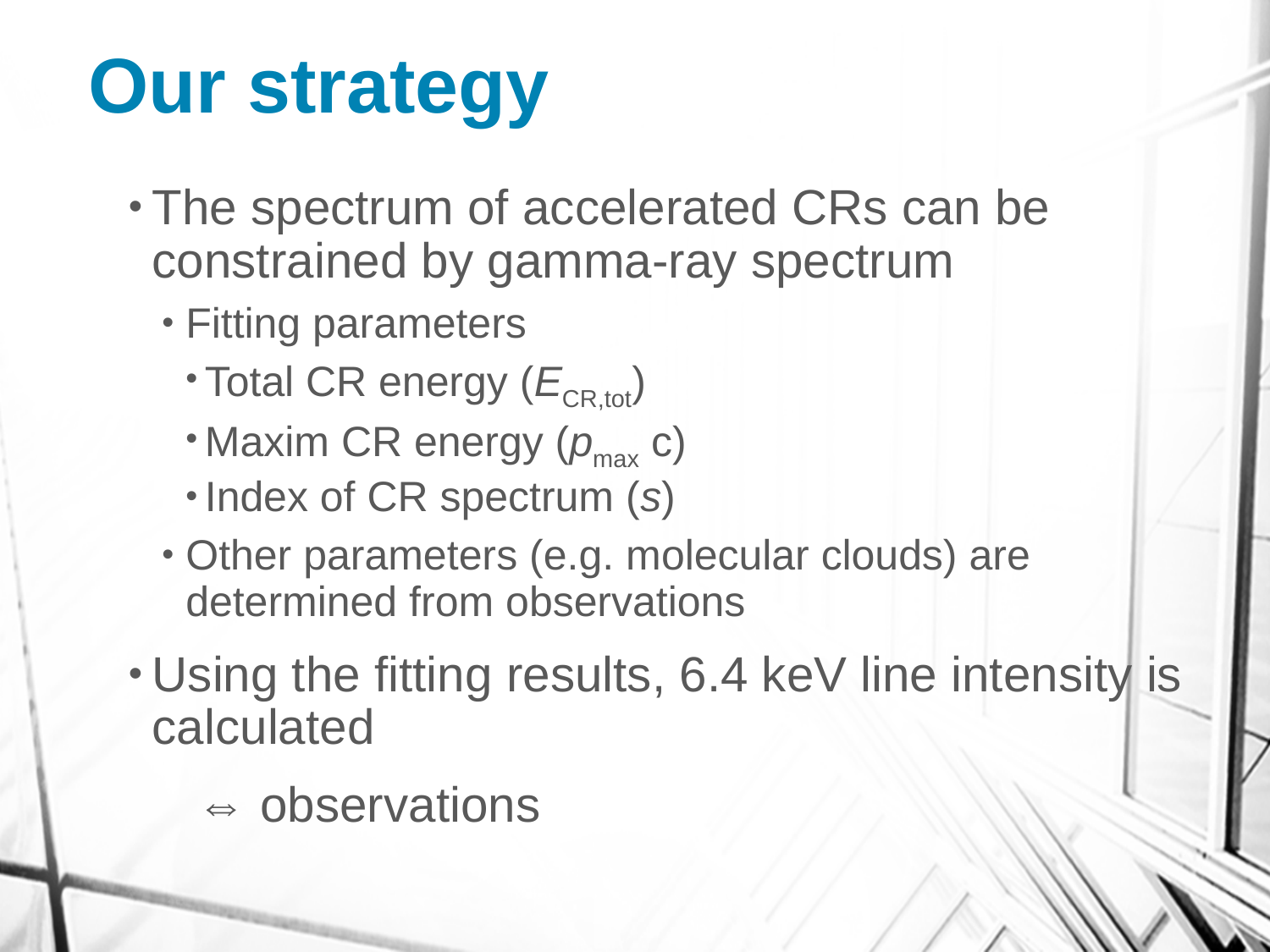

# Our strategy
The spectrum of accelerated CRs can be constrained by gamma-ray spectrum
Fitting parameters
Total CR energy (ECR,tot)
Maxim CR energy (pmax c)
Index of CR spectrum (s)
Other parameters (e.g. molecular clouds) are determined from observations
Using the fitting results, 6.4 keV line intensity is calculated
     ⇔ observations